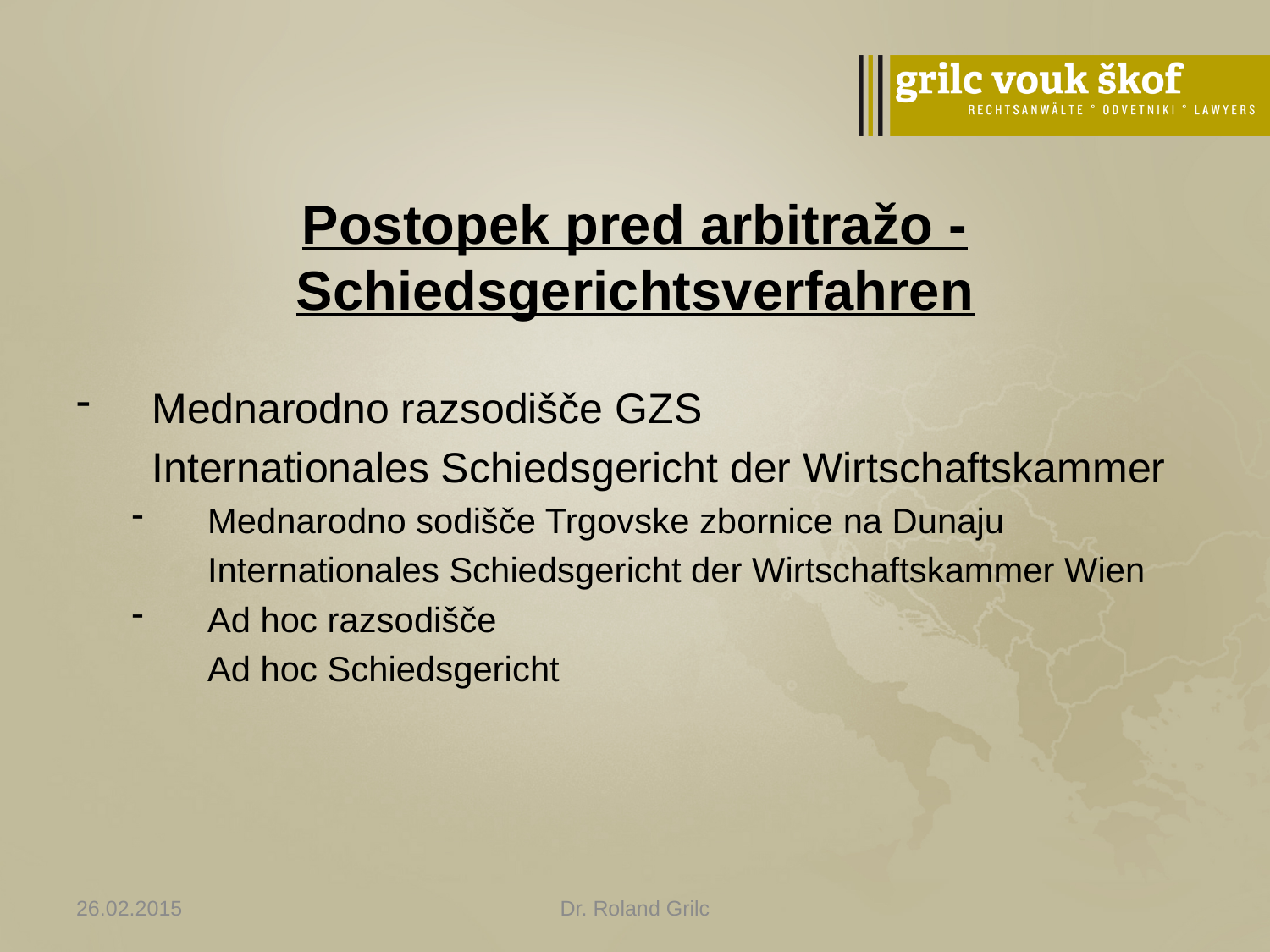

# Postopek pred arbitražo - Schiedsgerichtsverfahren
Mednarodno razsodišče GZS
	Internationales Schiedsgericht der Wirtschaftskammer
Mednarodno sodišče Trgovske zbornice na Dunaju
	Internationales Schiedsgericht der Wirtschaftskammer Wien
Ad hoc razsodišče
	Ad hoc Schiedsgericht
26.02.2015
Dr. Roland Grilc